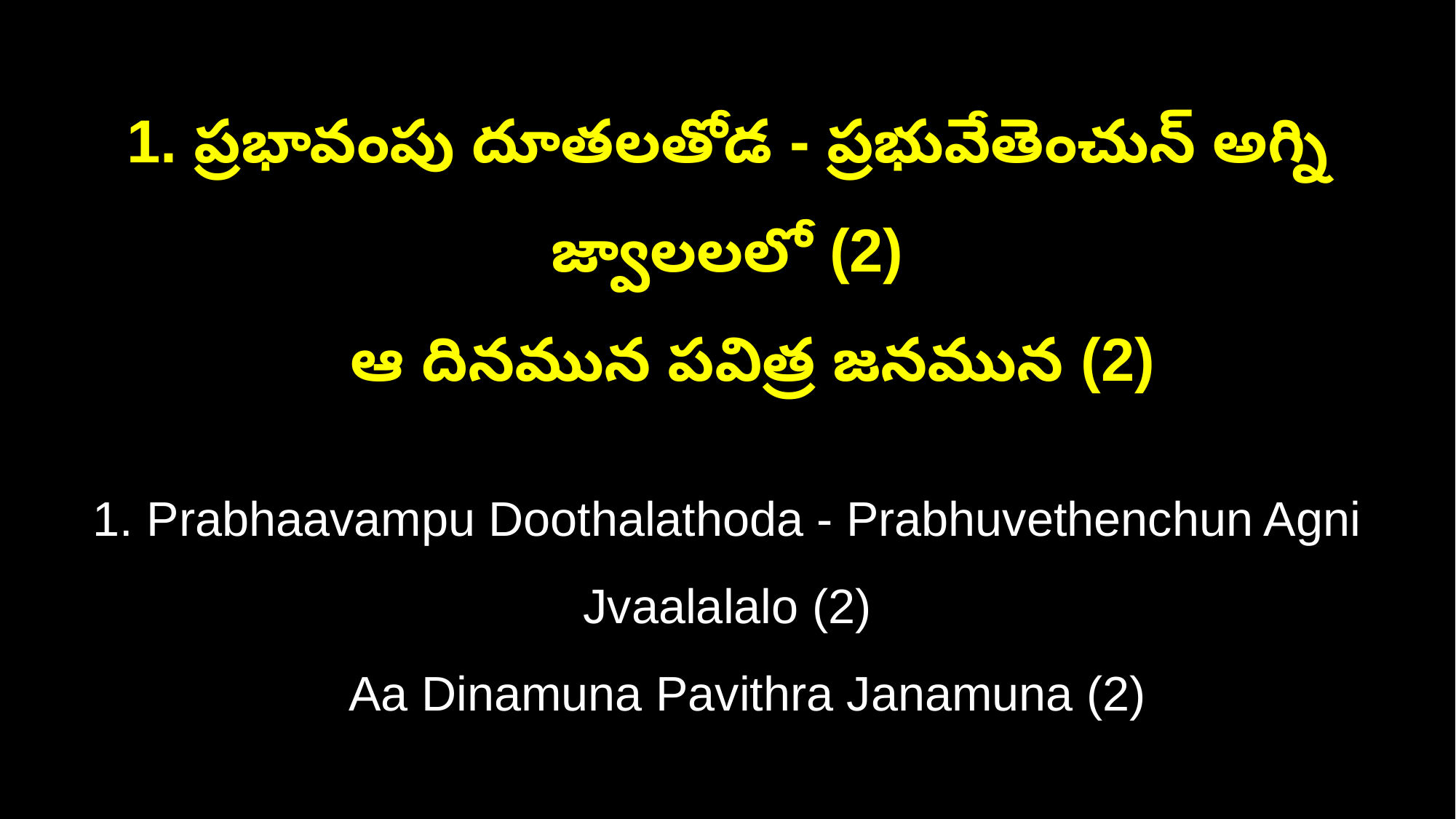

1. ప్రభావంపు దూతలతోడ - ప్రభువేతెంచున్ అగ్ని జ్వాలలలో (2)
   ఆ దినమున పవిత్ర జనమున (2)
1. Prabhaavampu Doothalathoda - Prabhuvethenchun Agni Jvaalalalo (2)
   Aa Dinamuna Pavithra Janamuna (2)